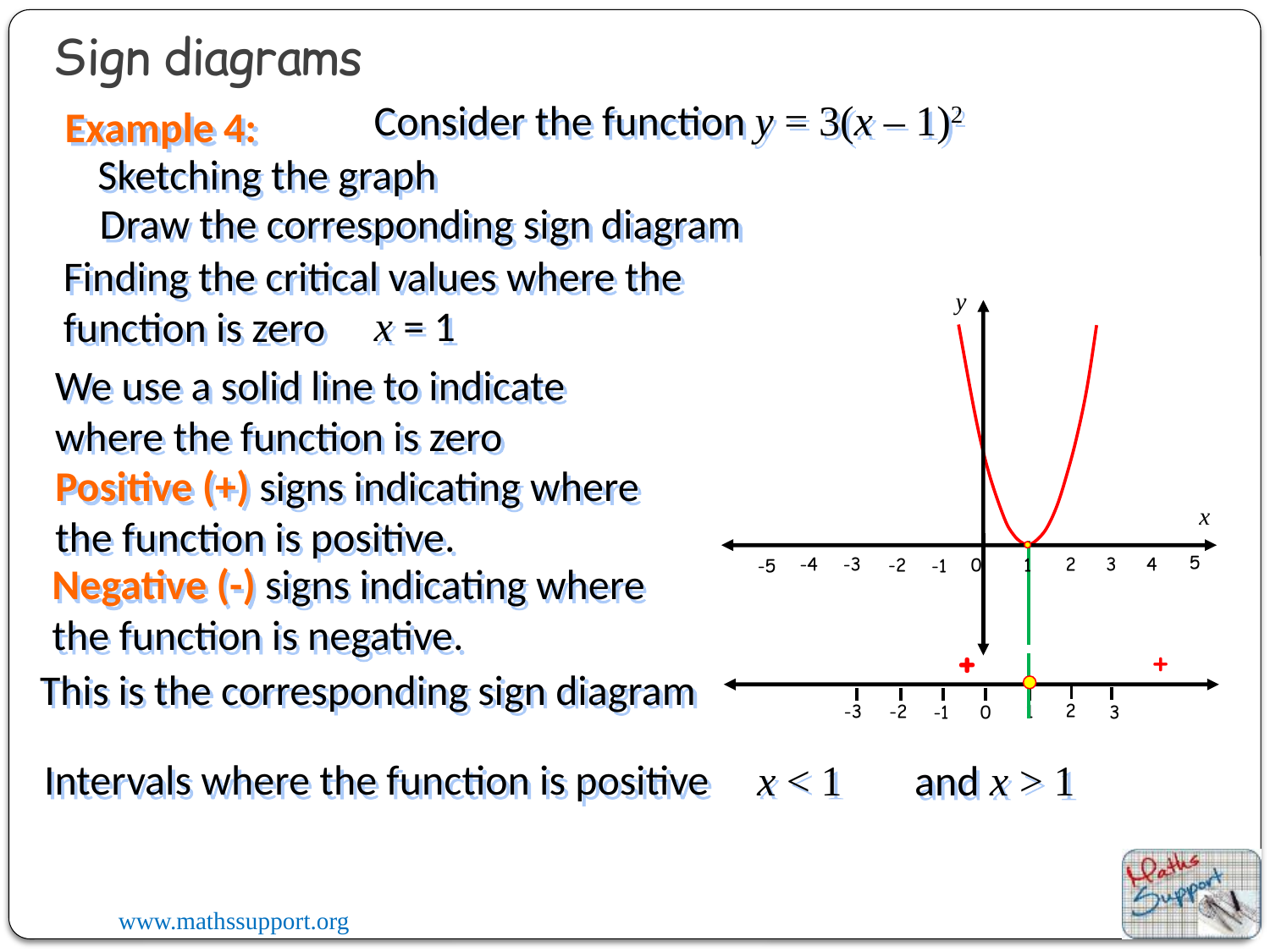

Sign diagrams
Consider the function y = 3(x – 1)2
Example 4:
Sketching the graph
Draw the corresponding sign diagram
Finding the critical values where the function is zero
y
x = 1

5
-4
2
4
-3
3
1
-2
0
-5
-1

We use a solid line to indicate where the function is zero
Positive (+) signs indicating where the function is positive.
x

Negative (-) signs indicating where the function is negative.
+
+

This is the corresponding sign diagram

2
1
-2
-3
0
-1
3
Intervals where the function is positive
x < 1
and x > 1